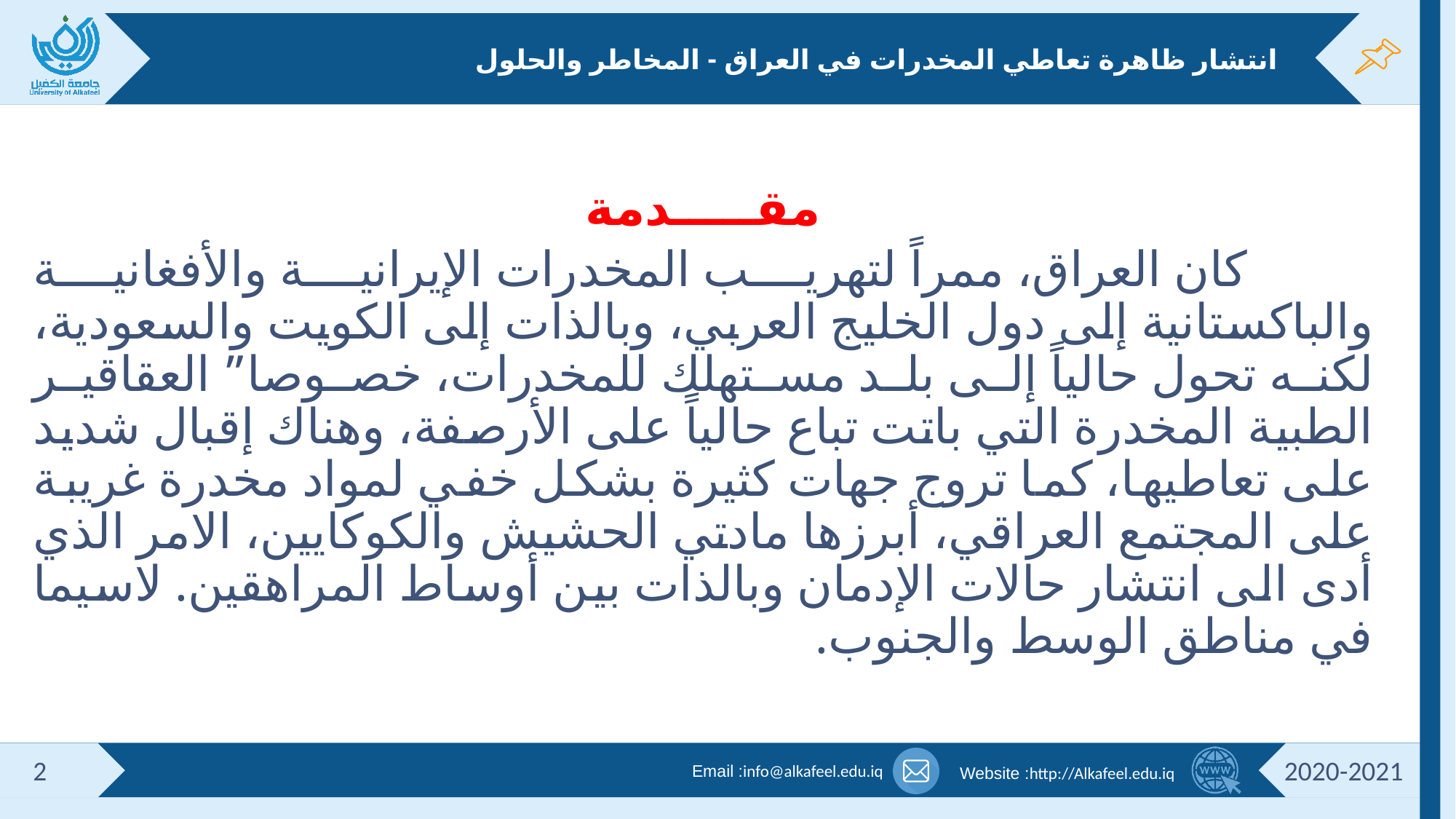

# انتشار ظاهرة تعاطي المخدرات في العراق - المخاطر والحلول
مقـــــدمة
          كان العراق، ممراً لتهريب المخدرات الإيرانية والأفغانية والباكستانية إلى دول الخليج العربي، وبالذات إلى الكويت والسعودية، لكنه تحول حالياً إلى بلد مستهلك للمخدرات، خصوصا” العقاقير الطبية المخدرة التي باتت تباع حالياً على الأرصفة، وهناك إقبال شديد على تعاطيها، كما تروج جهات كثيرة بشكل خفي لمواد مخدرة غريبة على المجتمع العراقي، أبرزها مادتي الحشيش والكوكايين، الامر الذي أدى الى انتشار حالات الإدمان وبالذات بين أوساط المراهقين. لاسيما في مناطق الوسط والجنوب.
2
2020-2021